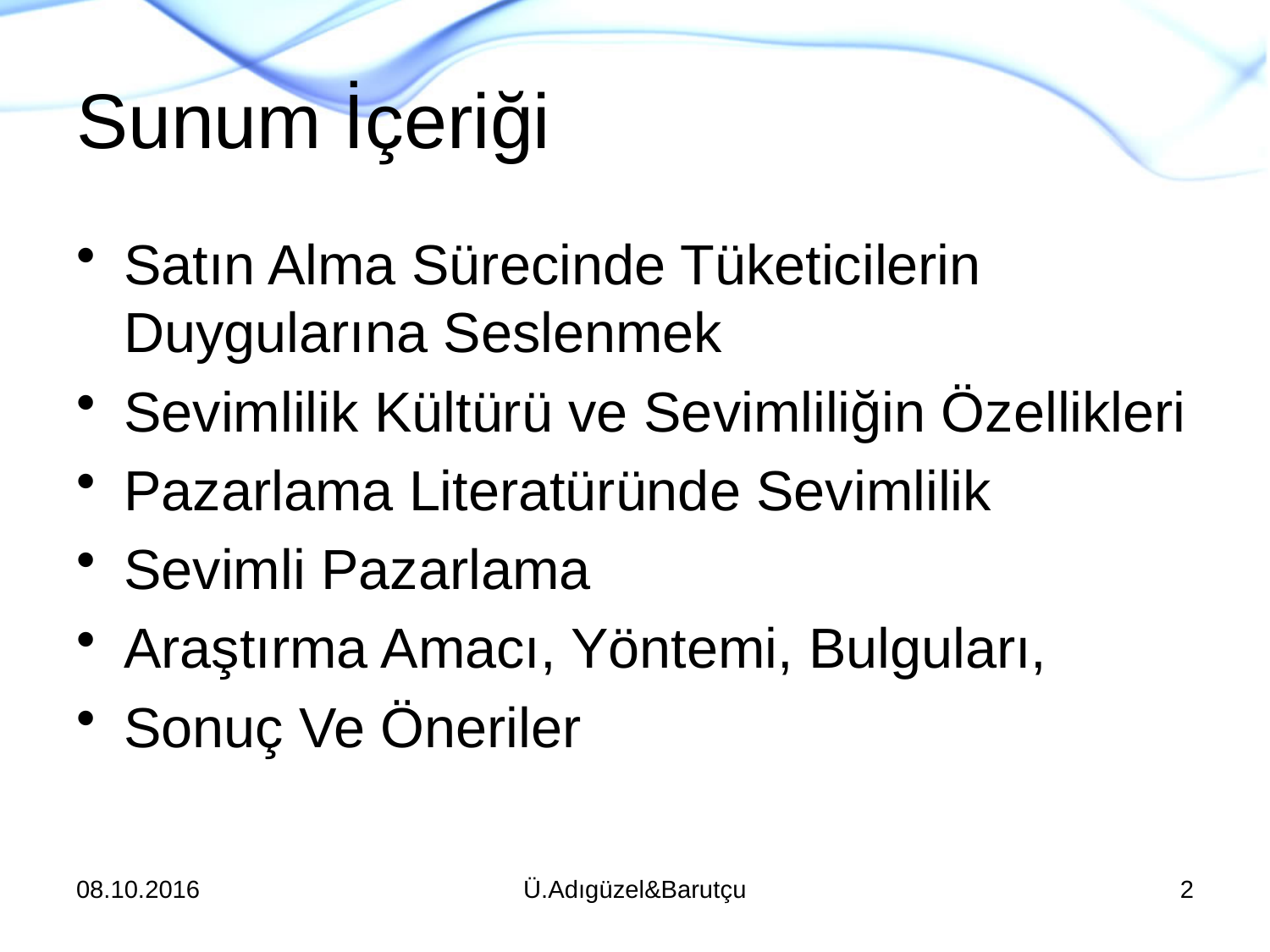

# Sunum İçeriği
Satın Alma Sürecinde Tüketicilerin Duygularına Seslenmek
Sevimlilik Kültürü ve Sevimliliğin Özellikleri
Pazarlama Literatüründe Sevimlilik
Sevimli Pazarlama
Araştırma Amacı, Yöntemi, Bulguları,
Sonuç Ve Öneriler

08.10.2016
Ü.Adıgüzel&Barutçu
2